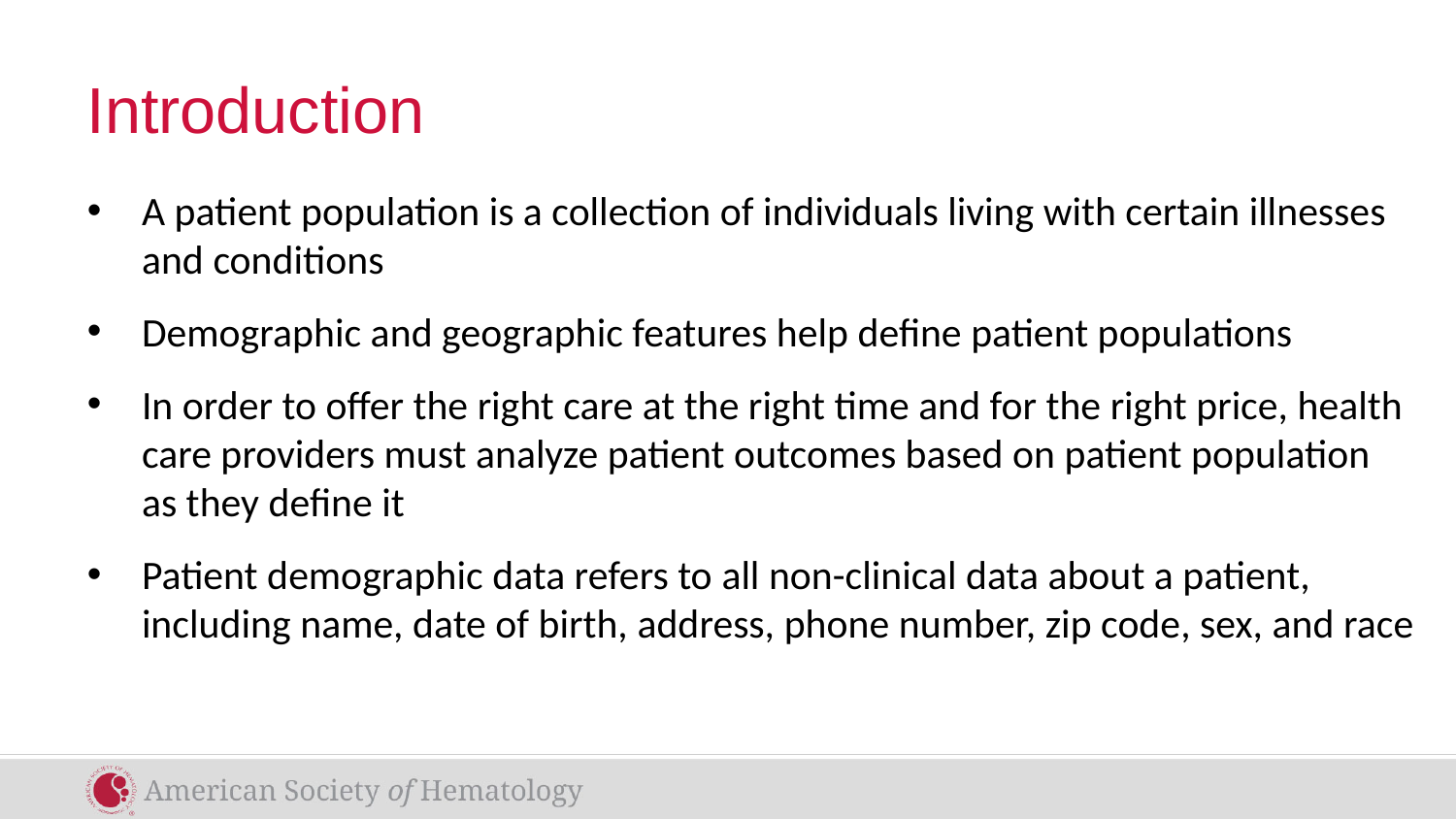

# Introduction
A patient population is a collection of individuals living with certain illnesses and conditions
Demographic and geographic features help define patient populations
In order to offer the right care at the right time and for the right price, health care providers must analyze patient outcomes based on patient population as they define it
Patient demographic data refers to all non-clinical data about a patient, including name, date of birth, address, phone number, zip code, sex, and race